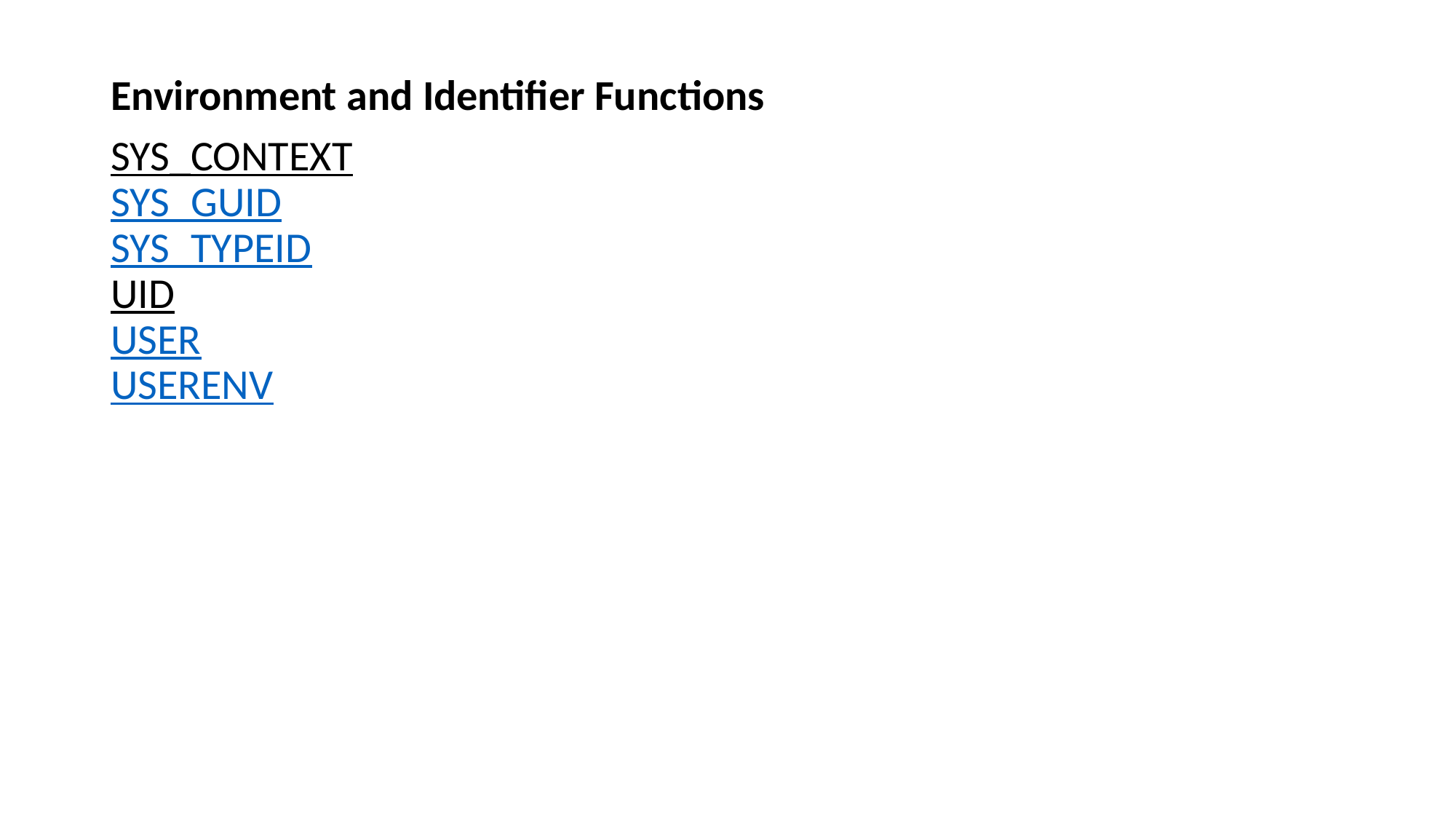

Environment and Identifier Functions
SYS_CONTEXT
SYS_GUID
SYS_TYPEID
UID
USER
USERENV